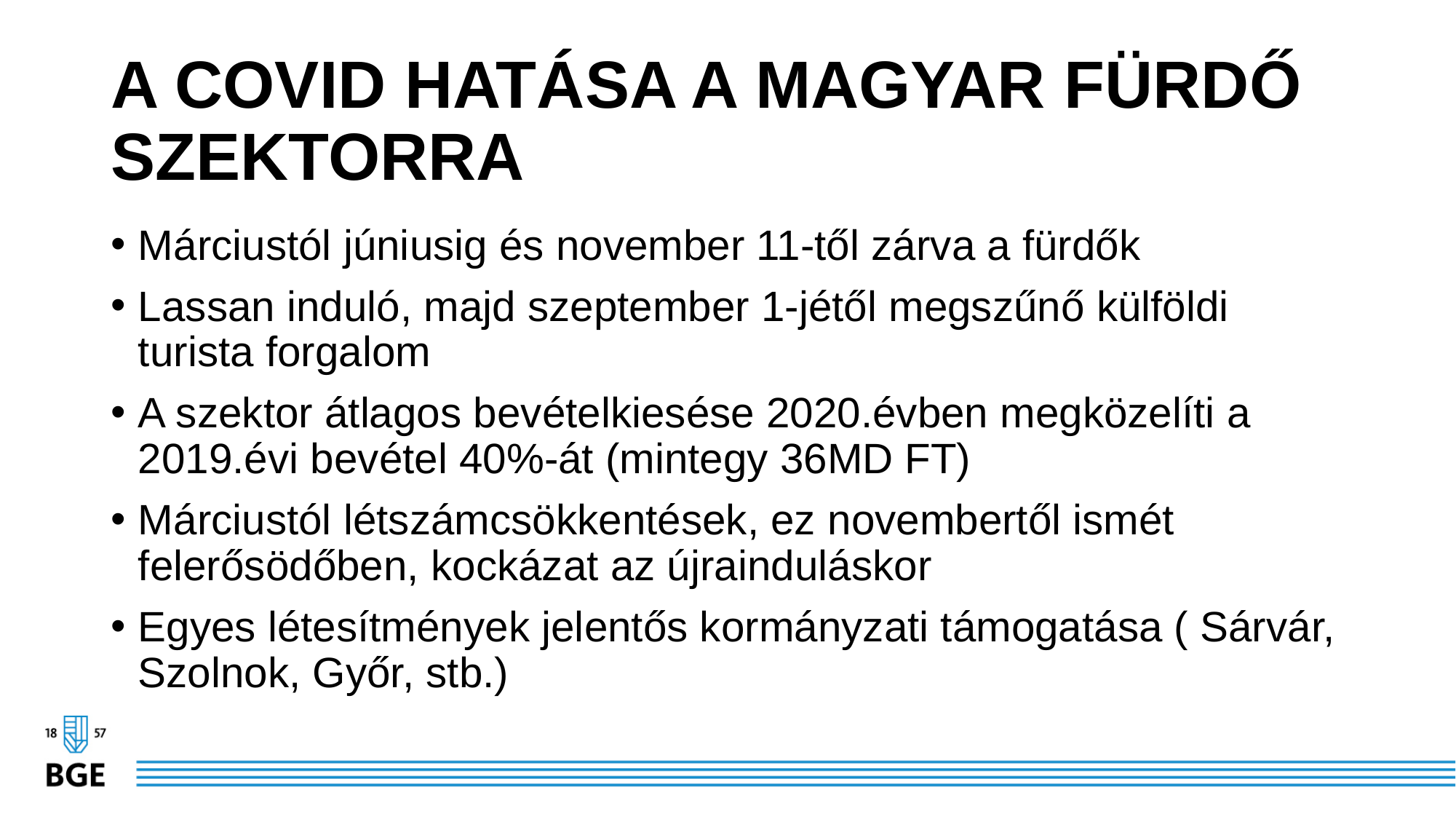

# A COVID HATÁSA A MAGYAR FÜRDŐ SZEKTORRA
Márciustól júniusig és november 11-től zárva a fürdők
Lassan induló, majd szeptember 1-jétől megszűnő külföldi turista forgalom
A szektor átlagos bevételkiesése 2020.évben megközelíti a 2019.évi bevétel 40%-át (mintegy 36MD FT)
Márciustól létszámcsökkentések, ez novembertől ismét felerősödőben, kockázat az újrainduláskor
Egyes létesítmények jelentős kormányzati támogatása ( Sárvár, Szolnok, Győr, stb.)